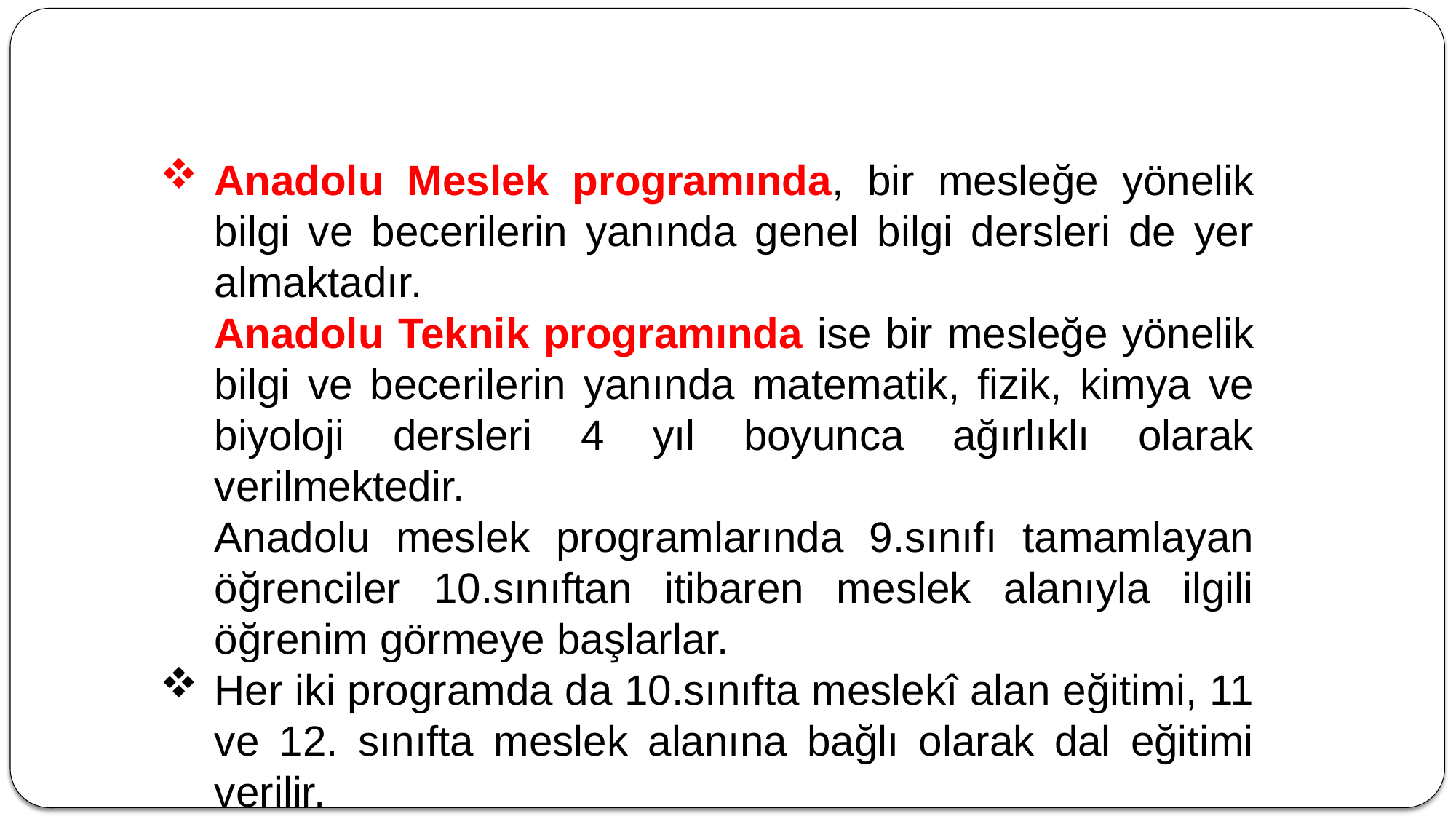

Anadolu Meslek programında, bir mesleğe yönelik bilgi ve becerilerin yanında genel bilgi dersleri de yer almaktadır.
Anadolu Teknik programında ise bir mesleğe yönelik bilgi ve becerilerin yanında matematik, fizik, kimya ve biyoloji dersleri 4 yıl boyunca ağırlıklı olarak verilmektedir.
Anadolu meslek programlarında 9.sınıfı tamamlayan öğrenciler 10.sınıftan itibaren meslek alanıyla ilgili öğrenim görmeye başlarlar.
Her iki programda da 10.sınıfta meslekî alan eğitimi, 11 ve 12. sınıfta meslek alanına bağlı olarak dal eğitimi verilir.